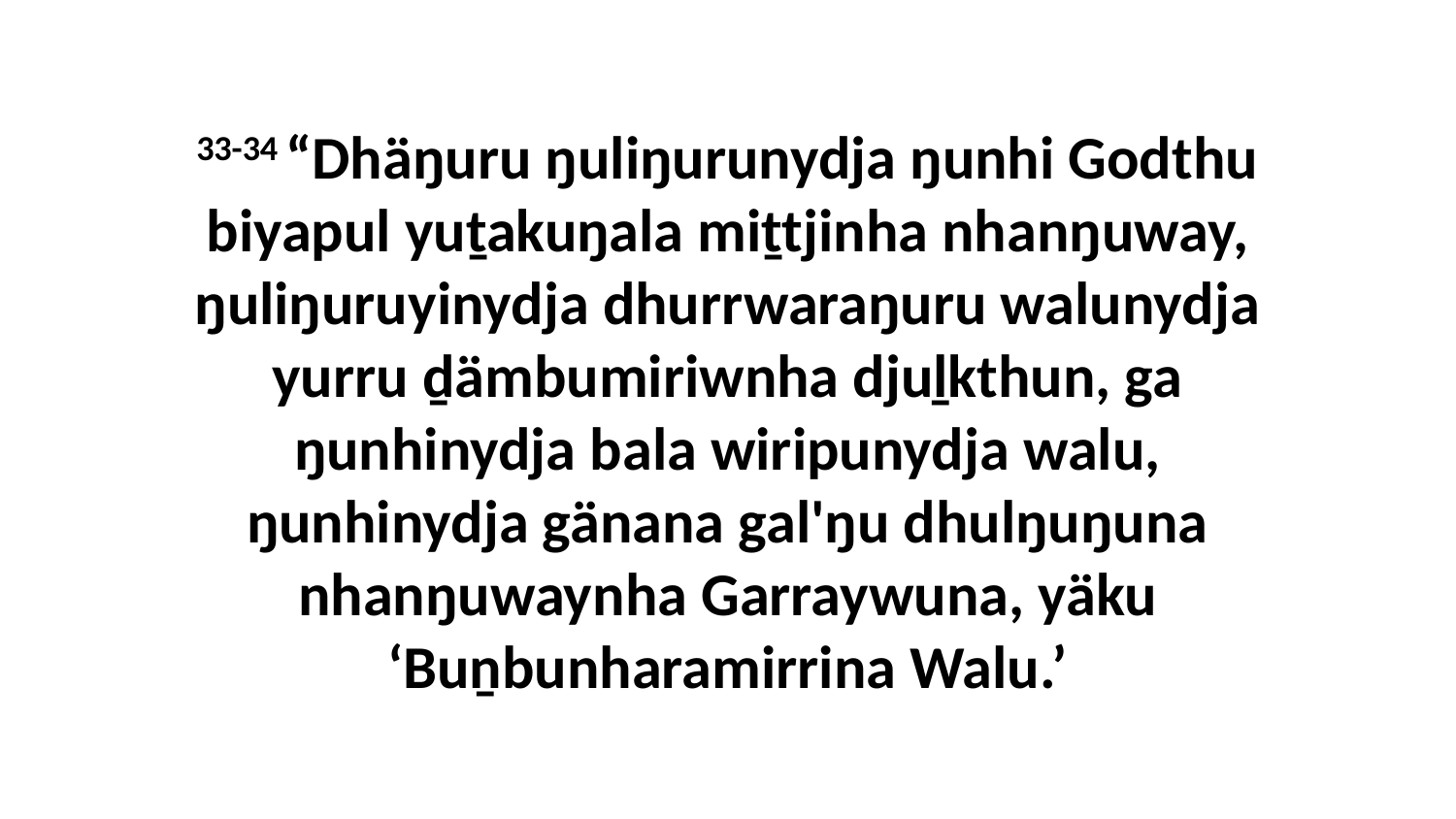

33-34 “Dhäŋuru ŋuliŋurunydja ŋunhi Godthu biyapul yuṯakuŋala miṯtjinha nhanŋuway, ŋuliŋuruyinydja dhurrwaraŋuru walunydja yurru ḏämbumiriwnha djuḻkthun, ga ŋunhinydja bala wiripunydja walu, ŋunhinydja gänana gal'ŋu dhulŋuŋuna nhanŋuwaynha Garraywuna, yäku ‘Buṉbunharamirrina Walu.’